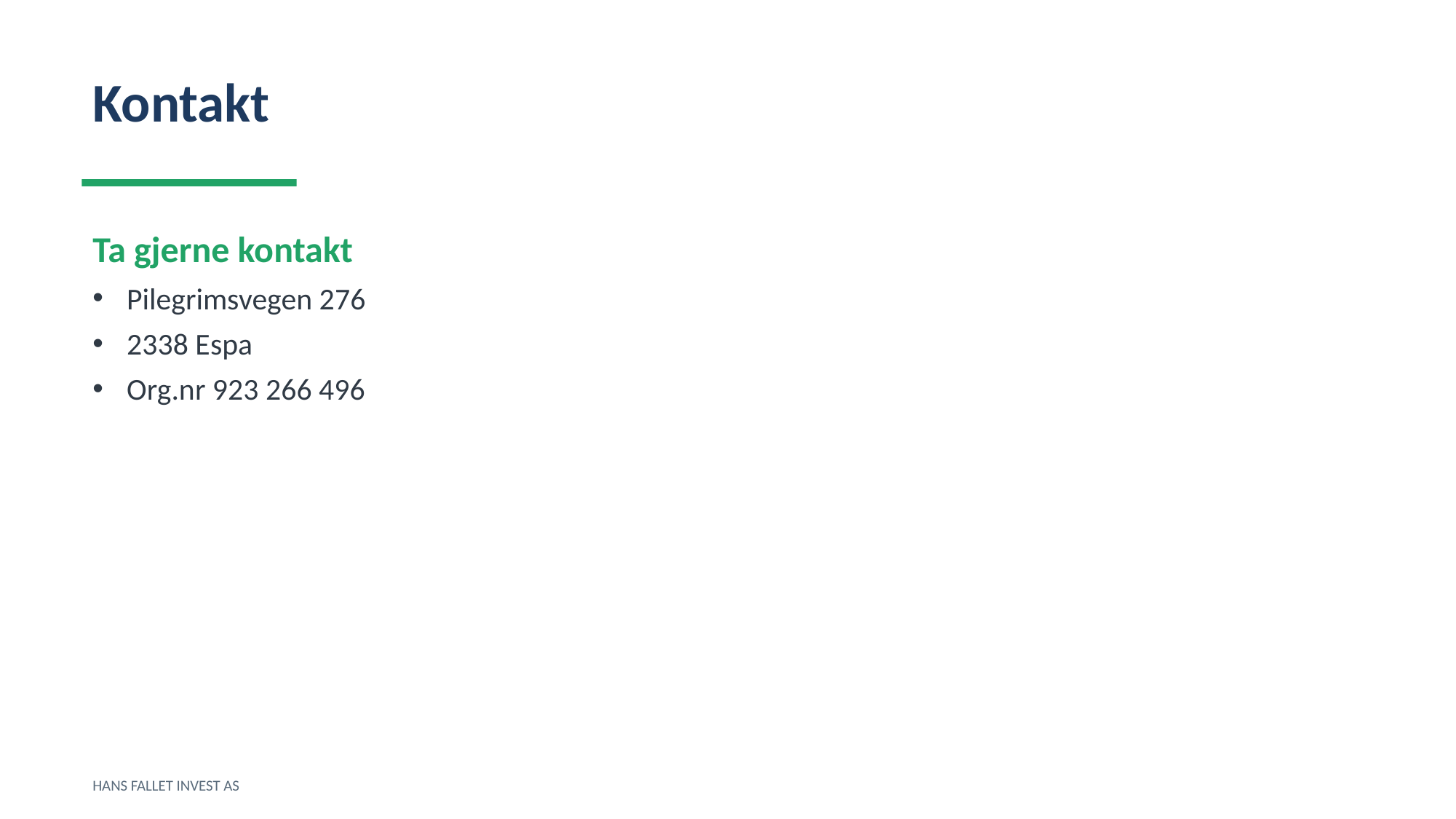

Kontakt

Ta gjerne kontakt
Pilegrimsvegen 276
2338 Espa
Org.nr 923 266 496
HANS FALLET INVEST AS